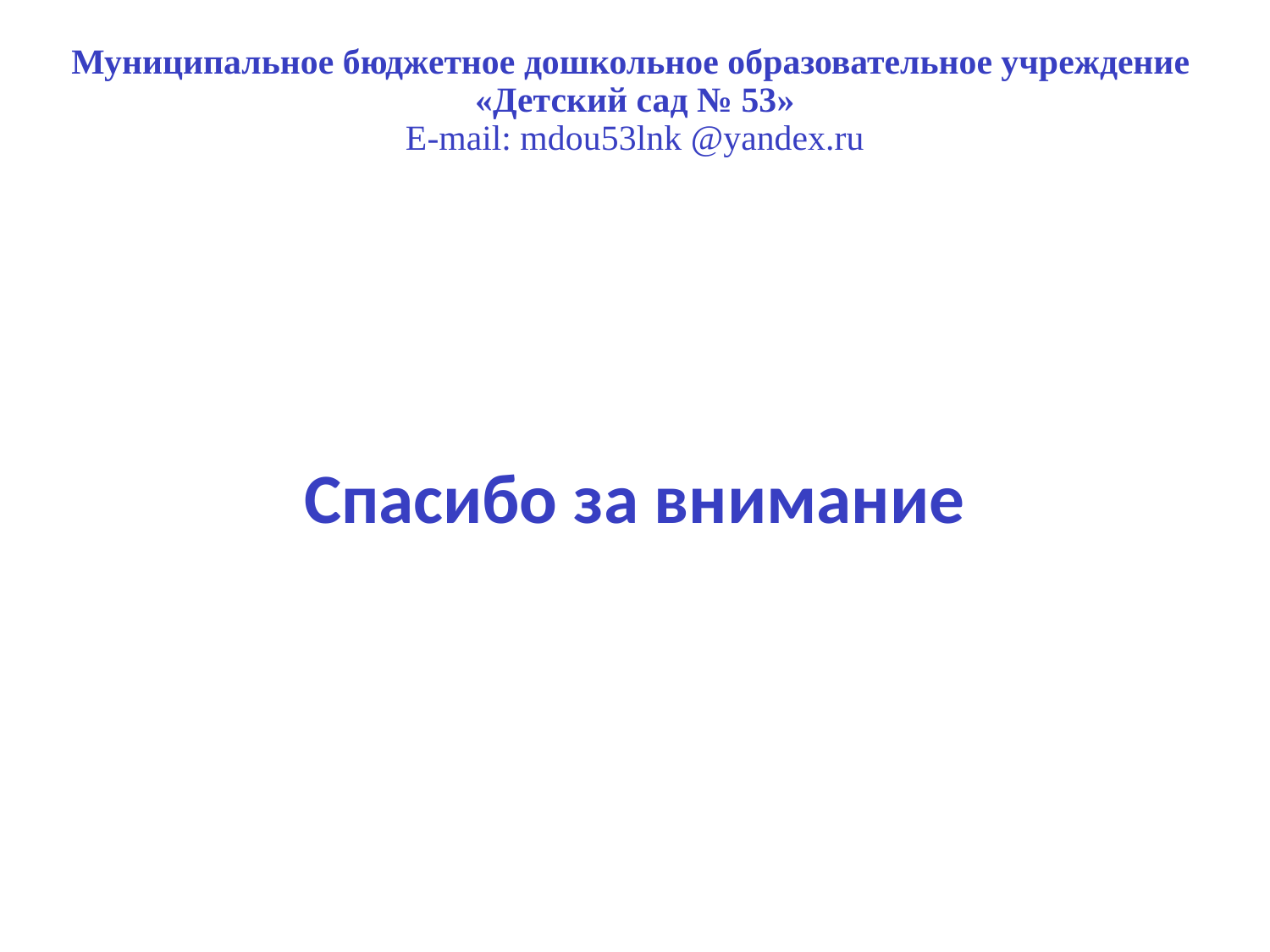

# Муниципальное бюджетное дошкольное образовательное учреждение «Детский сад № 53» Е-mail: mdou53lnk @yandex.ru Спасибо за внимание